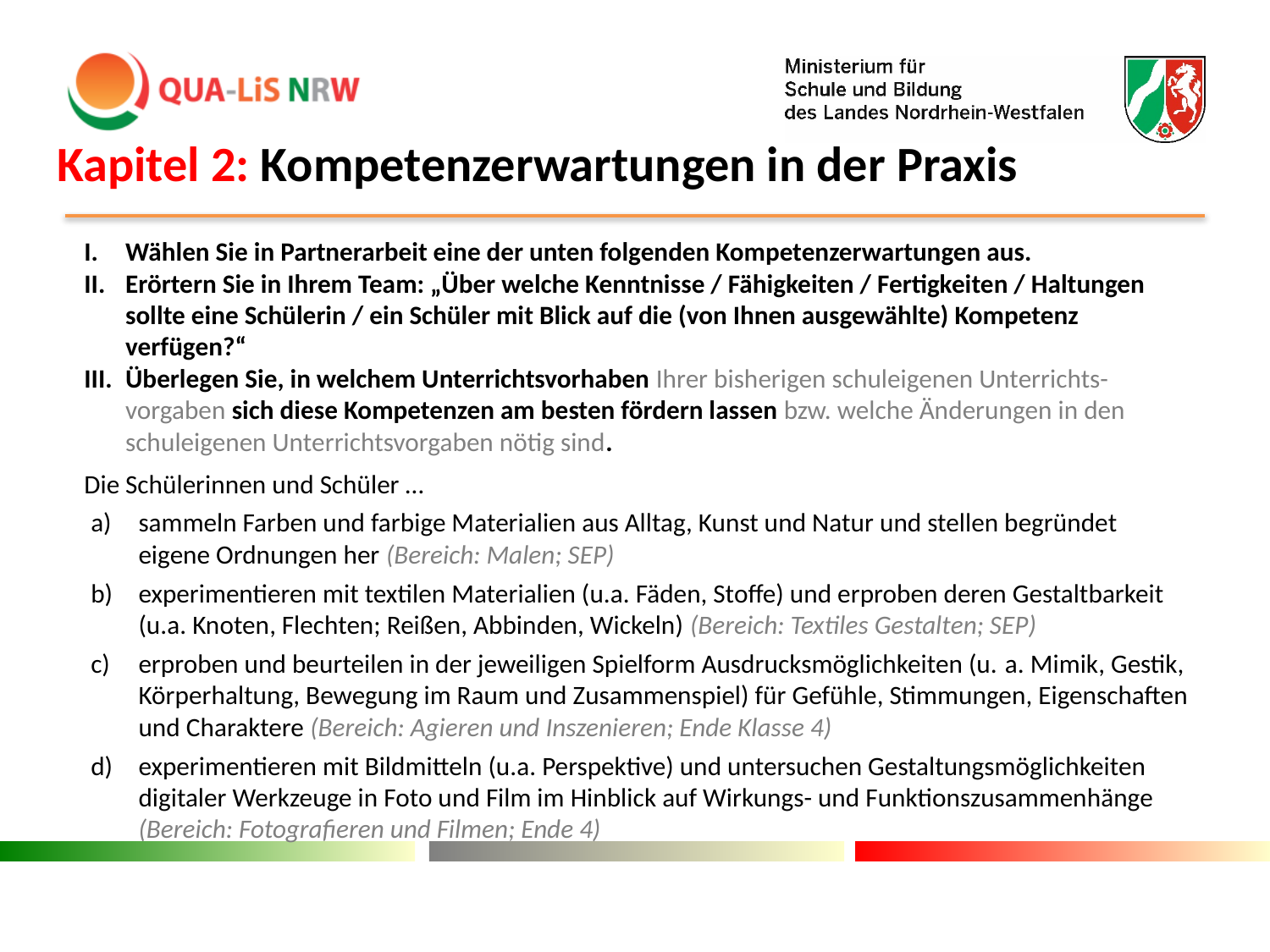

Kapitel 2: Kompetenzerwartungen in der Praxis
Wählen Sie in Partnerarbeit eine der unten folgenden Kompetenzerwartungen aus.
Erörtern Sie in Ihrem Team: „Über welche Kenntnisse / Fähigkeiten / Fertigkeiten / Haltungen sollte eine Schülerin / ein Schüler mit Blick auf die (von Ihnen ausgewählte) Kompetenz verfügen?“
Überlegen Sie, in welchem Unterrichtsvorhaben Ihrer bisherigen schuleigenen Unterrichts-vorgaben sich diese Kompetenzen am besten fördern lassen bzw. welche Änderungen in den  schuleigenen Unterrichtsvorgaben nötig sind.
Die Schülerinnen und Schüler …
sammeln Farben und farbige Materialien aus Alltag, Kunst und Natur und stellen begründet eigene Ordnungen her (Bereich: Malen; SEP)
experimentieren mit textilen Materialien (u.a. Fäden, Stoffe) und erproben deren Gestaltbarkeit (u.a. Knoten, Flechten; Reißen, Abbinden, Wickeln) (Bereich: Textiles Gestalten; SEP)
erproben und beurteilen in der jeweiligen Spielform Ausdrucksmöglichkeiten (u. a. Mimik, Gestik, Körperhaltung, Bewegung im Raum und Zusammenspiel) für Gefühle, Stimmungen, Eigenschaften und Charaktere (Bereich: Agieren und Inszenieren; Ende Klasse 4)
experimentieren mit Bildmitteln (u.a. Perspektive) und untersuchen Gestaltungsmöglichkeiten digitaler Werkzeuge in Foto und Film im Hinblick auf Wirkungs- und Funktionszusammenhänge (Bereich: Fotografieren und Filmen; Ende 4)